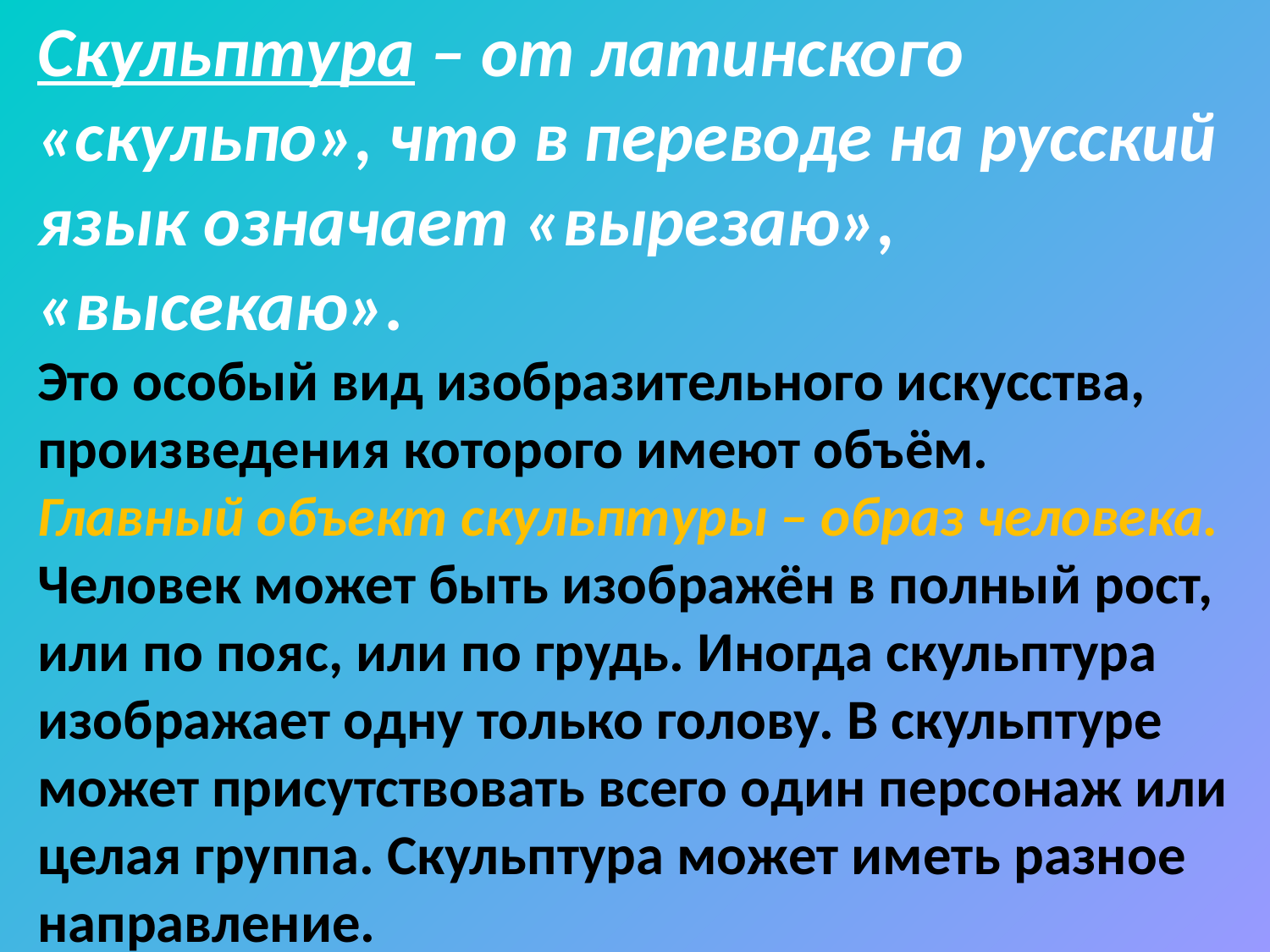

Скульптура – от латинского «скульпо», что в переводе на русский язык означает «вырезаю», «высекаю».
Это особый вид изобразительного искусства, произведения которого имеют объём.
Главный объект скульптуры – образ человека. Человек может быть изображён в полный рост, или по пояс, или по грудь. Иногда скульптура изображает одну только голову. В скульптуре может присутствовать всего один персонаж или целая группа. Скульптура может иметь разное направление.